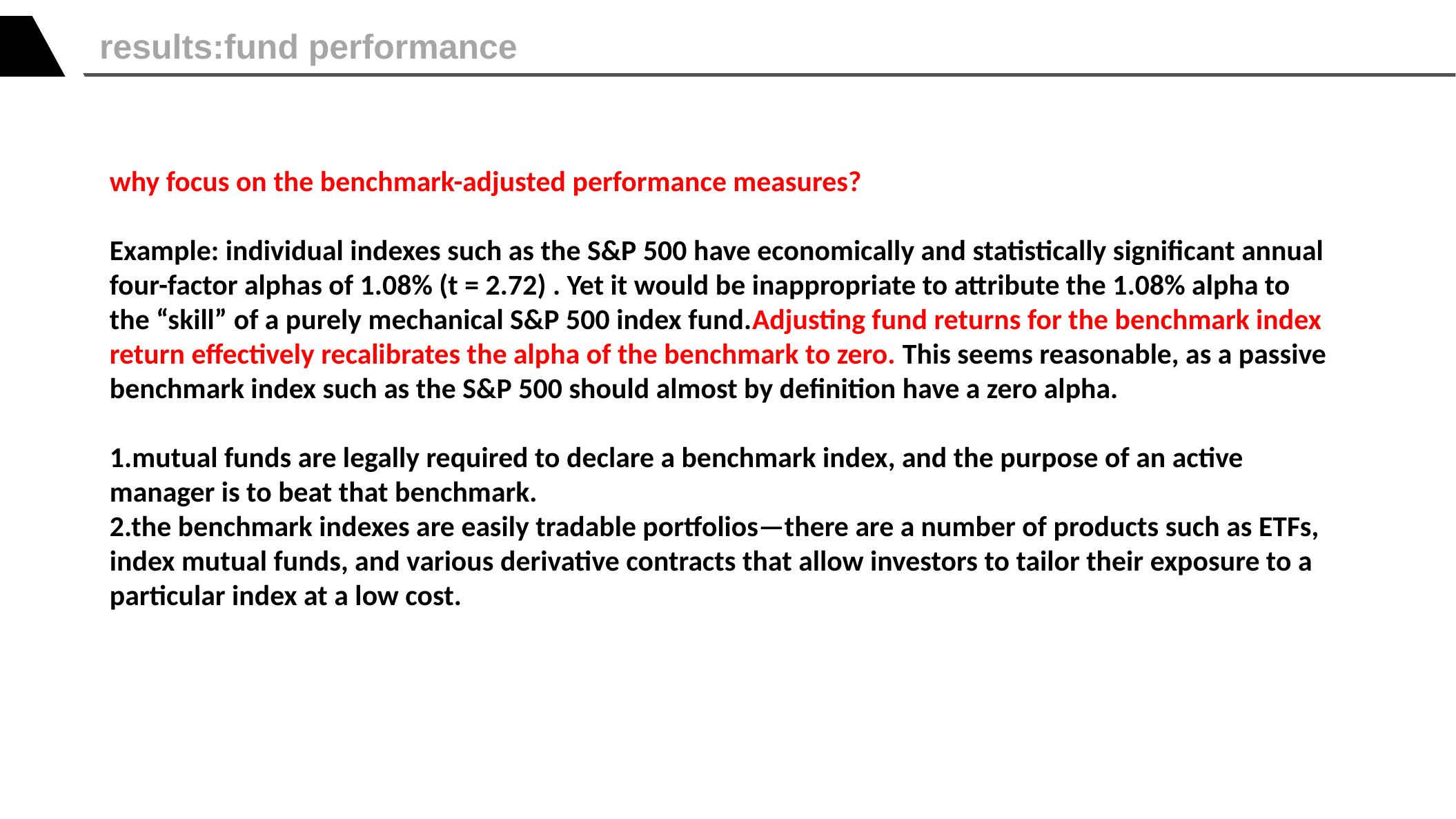

results:fund performance

why focus on the benchmark-adjusted performance measures?

Example: individual indexes such as the S&P 500 have economically and statistically significant annual four-factor alphas of 1.08% (t = 2.72) . Yet it would be inappropriate to attribute the 1.08% alpha to the “skill” of a purely mechanical S&P 500 index fund.Adjusting fund returns for the benchmark index return effectively recalibrates the alpha of the benchmark to zero. This seems reasonable, as a passive benchmark index such as the S&P 500 should almost by definition have a zero alpha.

1.mutual funds are legally required to declare a benchmark index, and the purpose of an active manager is to beat that benchmark.
2.the benchmark indexes are easily tradable portfolios—there are a number of products such as ETFs, index mutual funds, and various derivative contracts that allow investors to tailor their exposure to a particular index at a low cost.